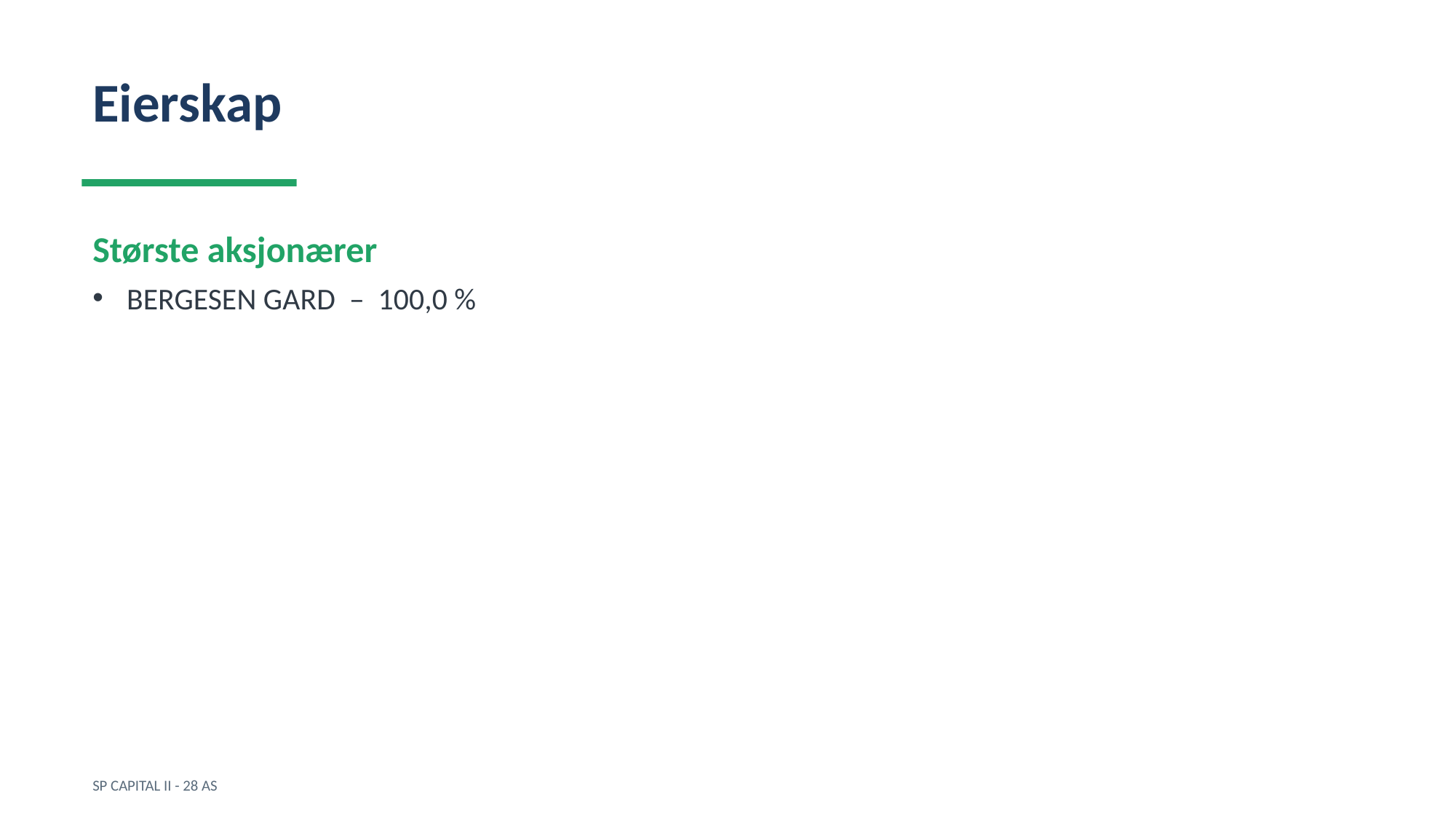

Eierskap

Største aksjonærer
BERGESEN GARD  –  100,0 %
SP CAPITAL II - 28 AS